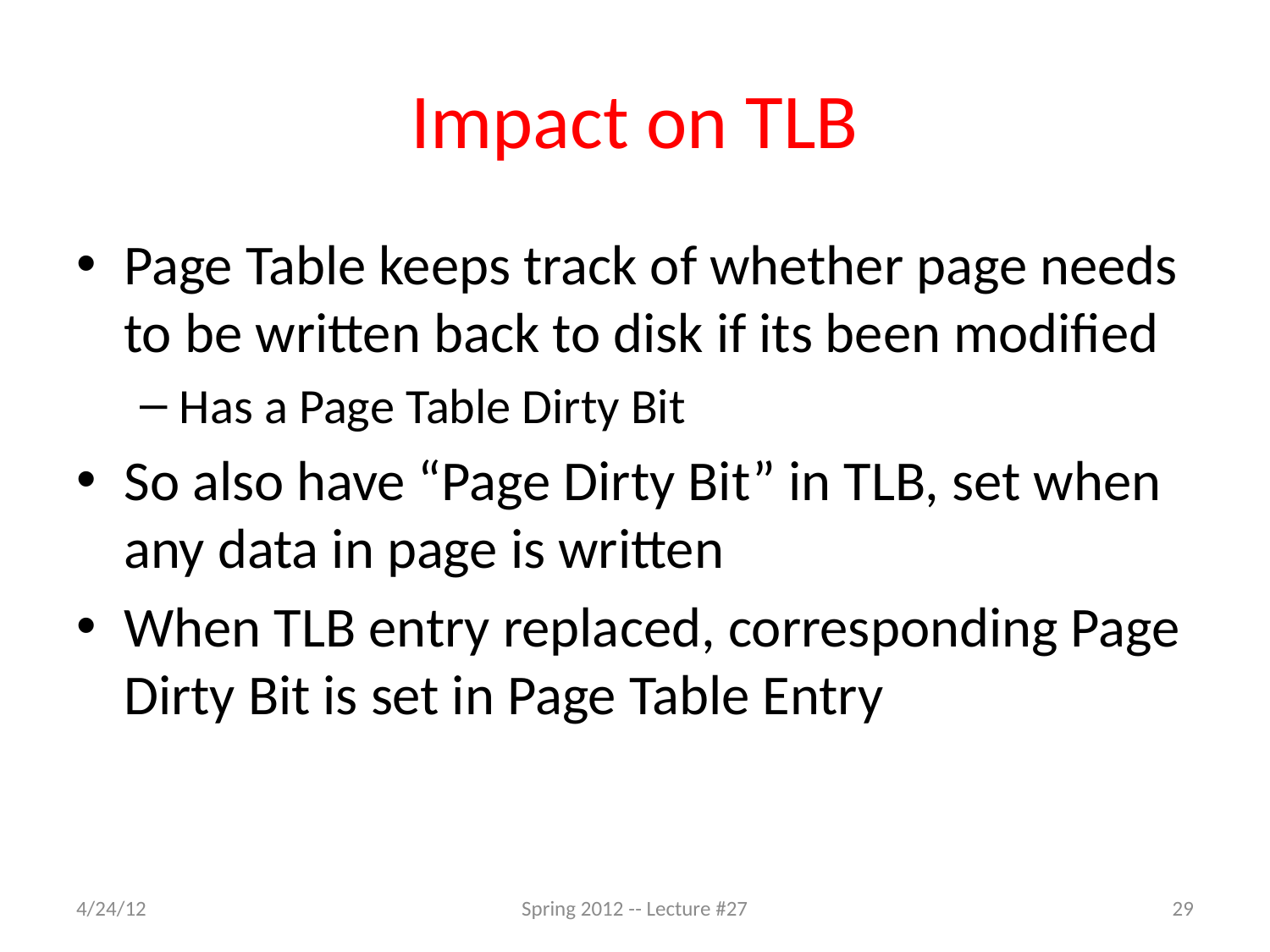

# Impact on TLB
Page Table keeps track of whether page needs to be written back to disk if its been modified
Has a Page Table Dirty Bit
So also have “Page Dirty Bit” in TLB, set when any data in page is written
When TLB entry replaced, corresponding Page Dirty Bit is set in Page Table Entry
4/24/12
Spring 2012 -- Lecture #27
29